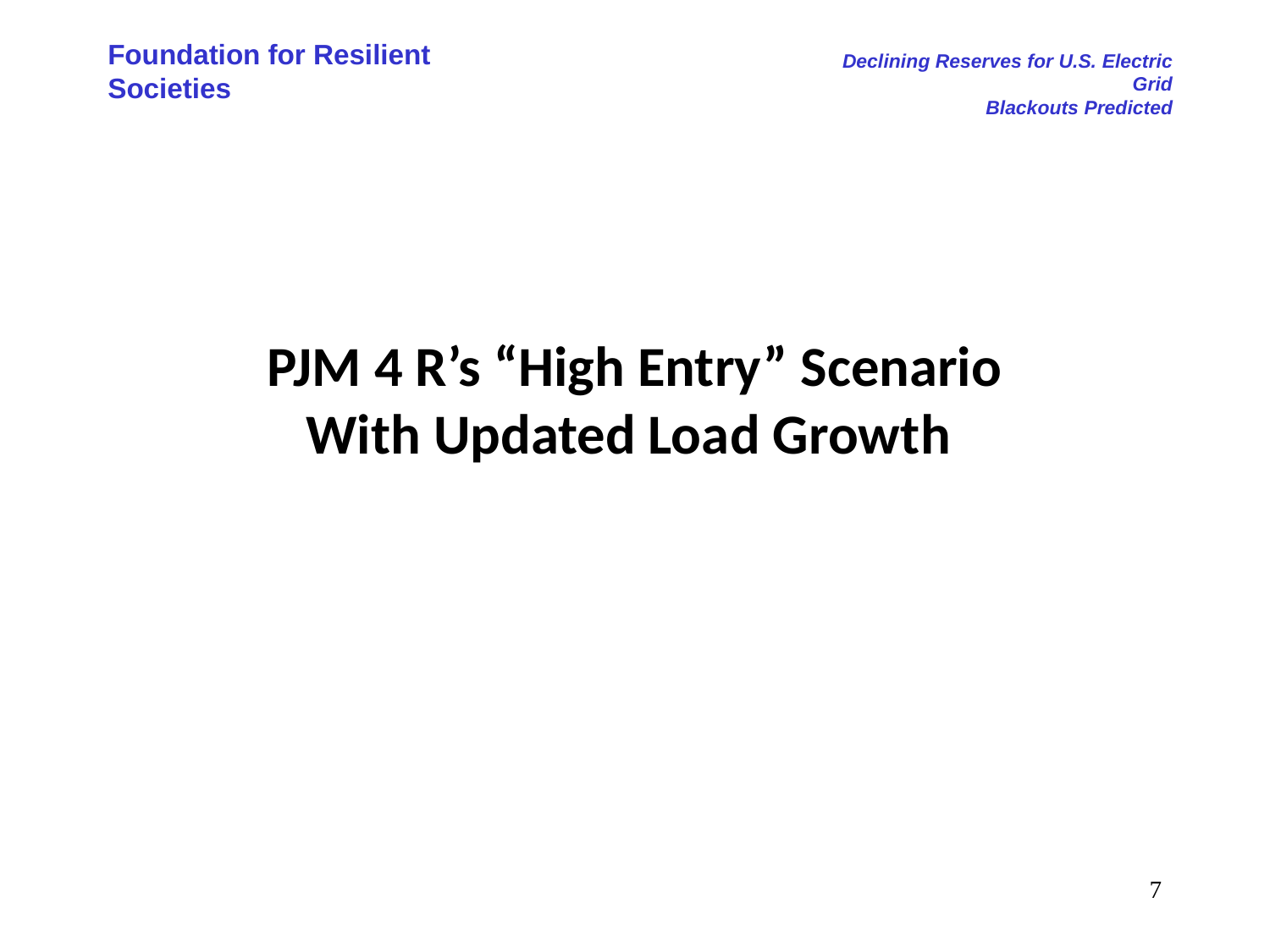

# PJM 4 R’s “High Entry” Scenario With Updated Load Growth
7